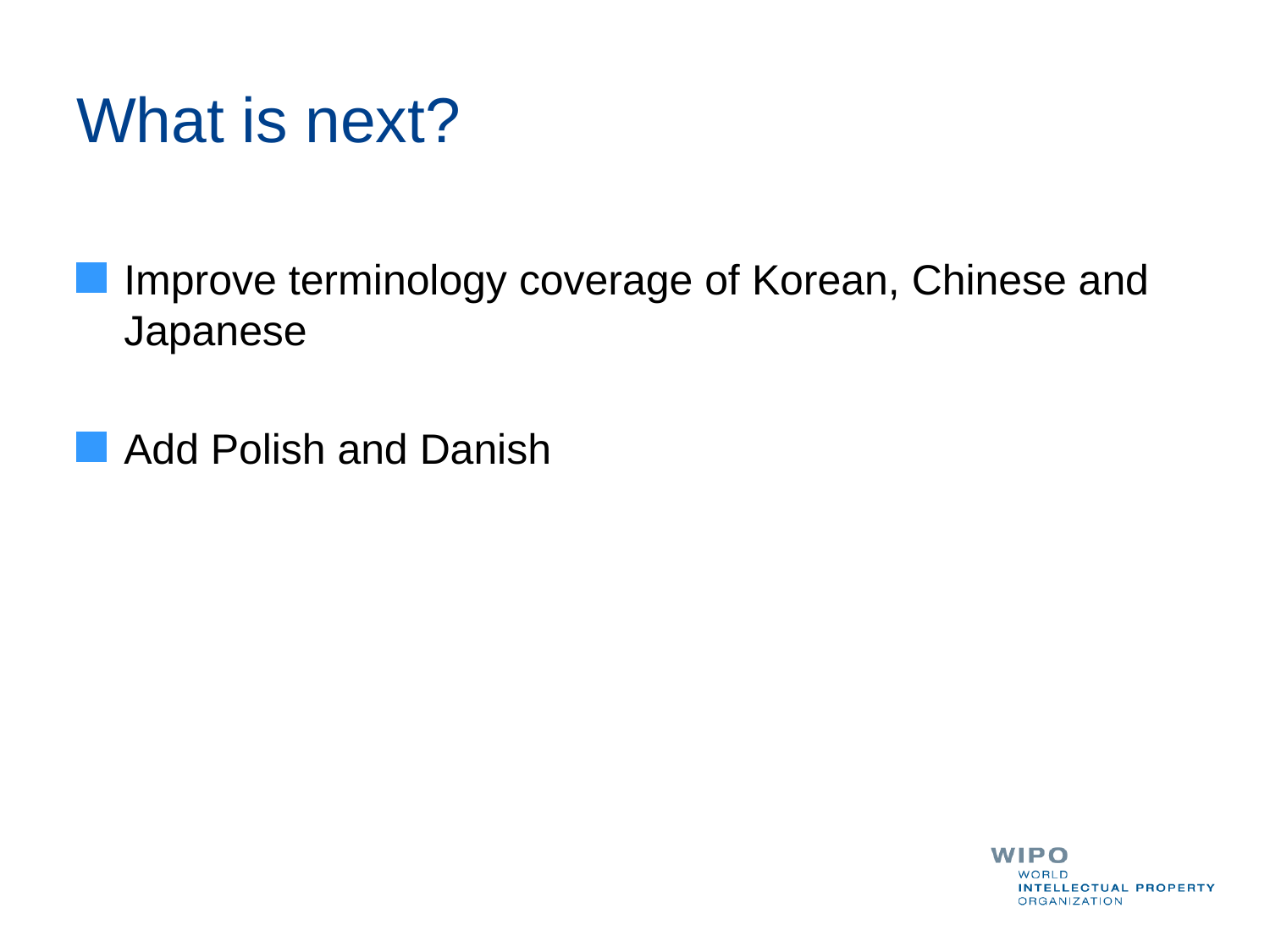

# What is next?
Improve terminology coverage of Korean, Chinese and Japanese

Add Polish and Danish